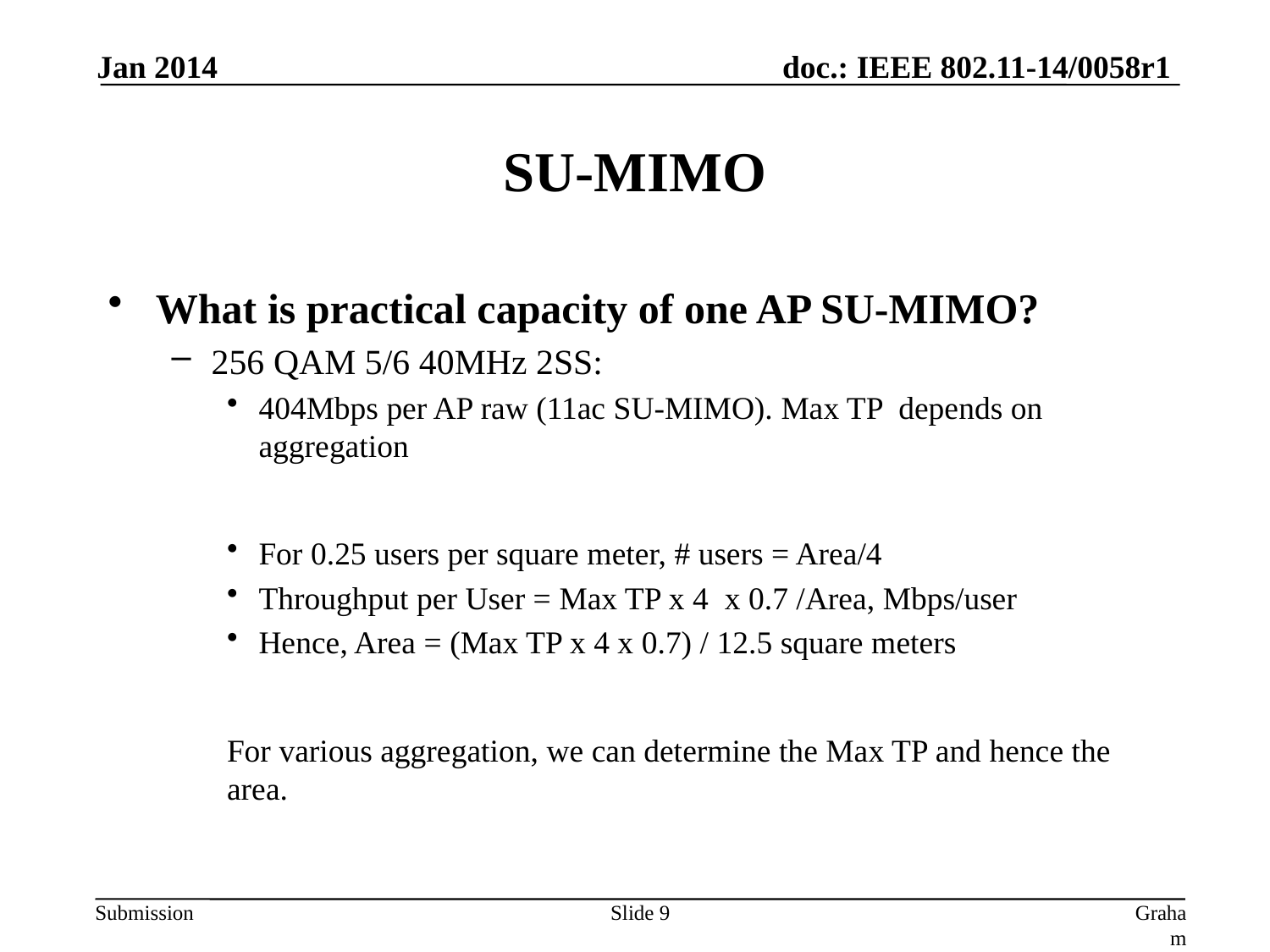

Jan 2014
# SU-MIMO
What is practical capacity of one AP SU-MIMO?
256 QAM 5/6 40MHz 2SS:
404Mbps per AP raw (11ac SU-MIMO). Max TP  depends on aggregation

For 0.25 users per square meter, # users = Area/4
Throughput per User = Max TP x 4  x 0.7 /Area, Mbps/user
Hence, Area = (Max TP x 4 x 0.7) / 12.5 square meters

For various aggregation, we can determine the Max TP and hence the area.

Slide 9
Graham Smith, DSP Group